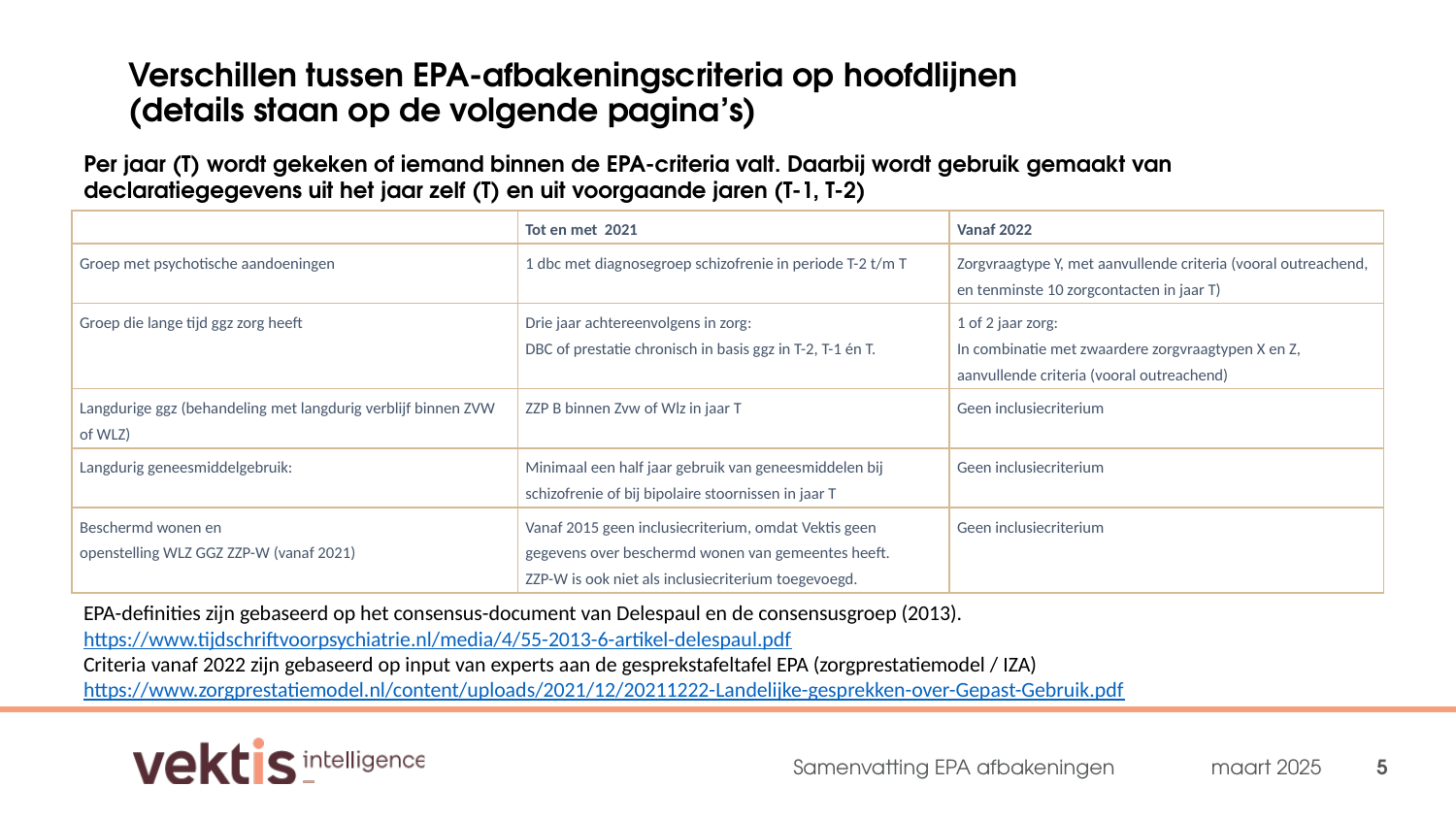

# Verschillen tussen EPA-afbakeningscriteria op hoofdlijnen (details staan op de volgende pagina’s)
Per jaar (T) wordt gekeken of iemand binnen de EPA-criteria valt. Daarbij wordt gebruik gemaakt van declaratiegegevens uit het jaar zelf (T) en uit voorgaande jaren (T-1, T-2)
|  | Tot en met 2021 | Vanaf 2022 |
| --- | --- | --- |
| Groep met psychotische aandoeningen | 1 dbc met diagnosegroep schizofrenie in periode T-2 t/m T | Zorgvraagtype Y, met aanvullende criteria (vooral outreachend, en tenminste 10 zorgcontacten in jaar T) |
| Groep die lange tijd ggz zorg heeft | Drie jaar achtereenvolgens in zorg: DBC of prestatie chronisch in basis ggz in T-2, T-1 én T. | 1 of 2 jaar zorg: In combinatie met zwaardere zorgvraagtypen X en Z, aanvullende criteria (vooral outreachend) |
| Langdurige ggz (behandeling met langdurig verblijf binnen ZVW of WLZ) | ZZP B binnen Zvw of Wlz in jaar T | Geen inclusiecriterium |
| Langdurig geneesmiddelgebruik: | Minimaal een half jaar gebruik van geneesmiddelen bij schizofrenie of bij bipolaire stoornissen in jaar T | Geen inclusiecriterium |
| Beschermd wonen en openstelling WLZ GGZ ZZP-W (vanaf 2021) | Vanaf 2015 geen inclusiecriterium, omdat Vektis geen gegevens over beschermd wonen van gemeentes heeft. ZZP-W is ook niet als inclusiecriterium toegevoegd. | Geen inclusiecriterium |
EPA-definities zijn gebaseerd op het consensus-document van Delespaul en de consensusgroep (2013).
https://www.tijdschriftvoorpsychiatrie.nl/media/4/55-2013-6-artikel-delespaul.pdf
Criteria vanaf 2022 zijn gebaseerd op input van experts aan de gesprekstafeltafel EPA (zorgprestatiemodel / IZA)
https://www.zorgprestatiemodel.nl/content/uploads/2021/12/20211222-Landelijke-gesprekken-over-Gepast-Gebruik.pdf
Samenvatting EPA afbakeningen
maart 2025
5